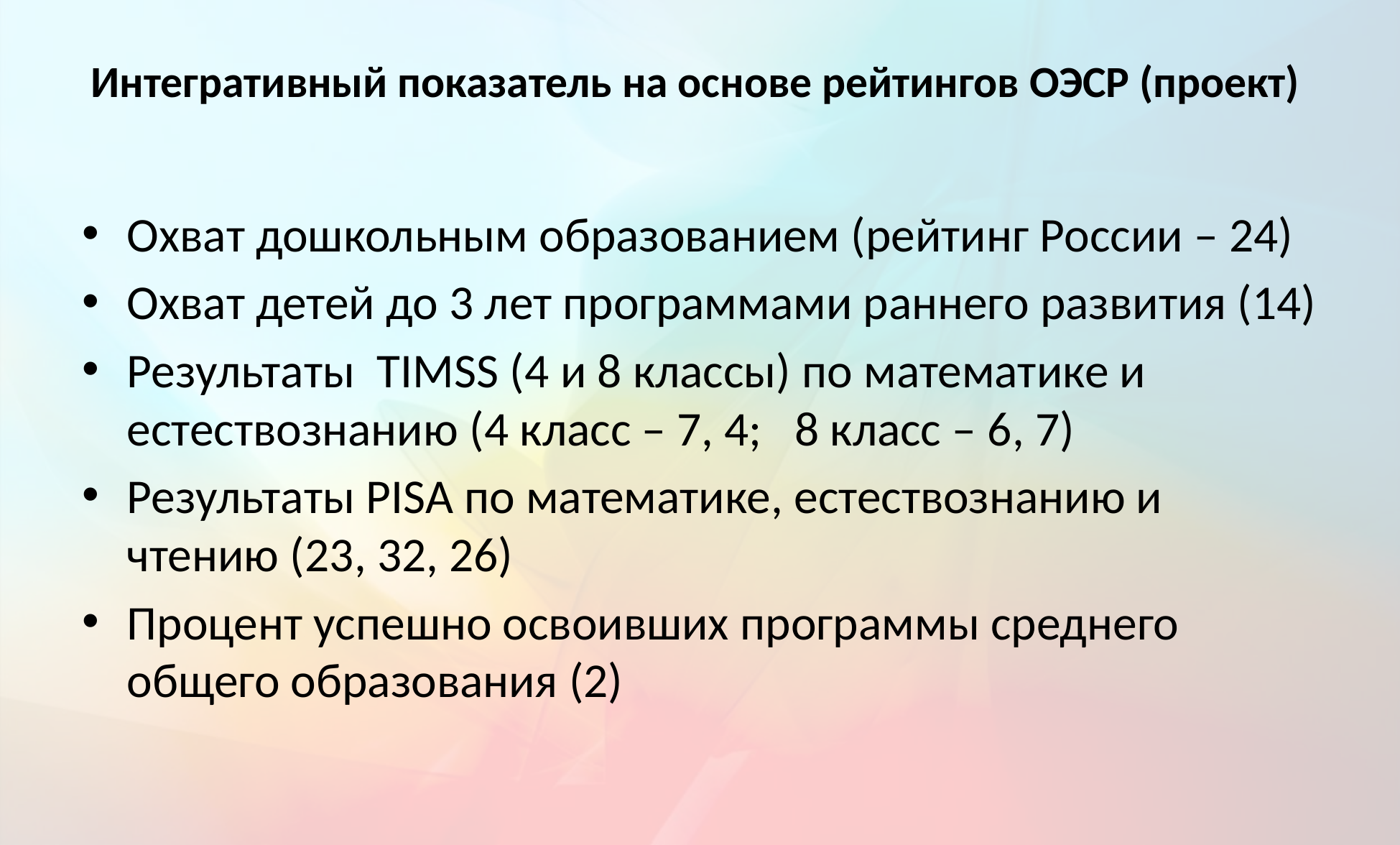

# Интегративный показатель на основе рейтингов ОЭСР (проект)
Охват дошкольным образованием (рейтинг России – 24)
Охват детей до 3 лет программами раннего развития (14)
Результаты  TIMSS (4 и 8 классы) по математике и естествознанию (4 класс – 7, 4;   8 класс – 6, 7)
Результаты PISA по математике, естествознанию и чтению (23, 32, 26)
Процент успешно освоивших программы среднего общего образования (2)